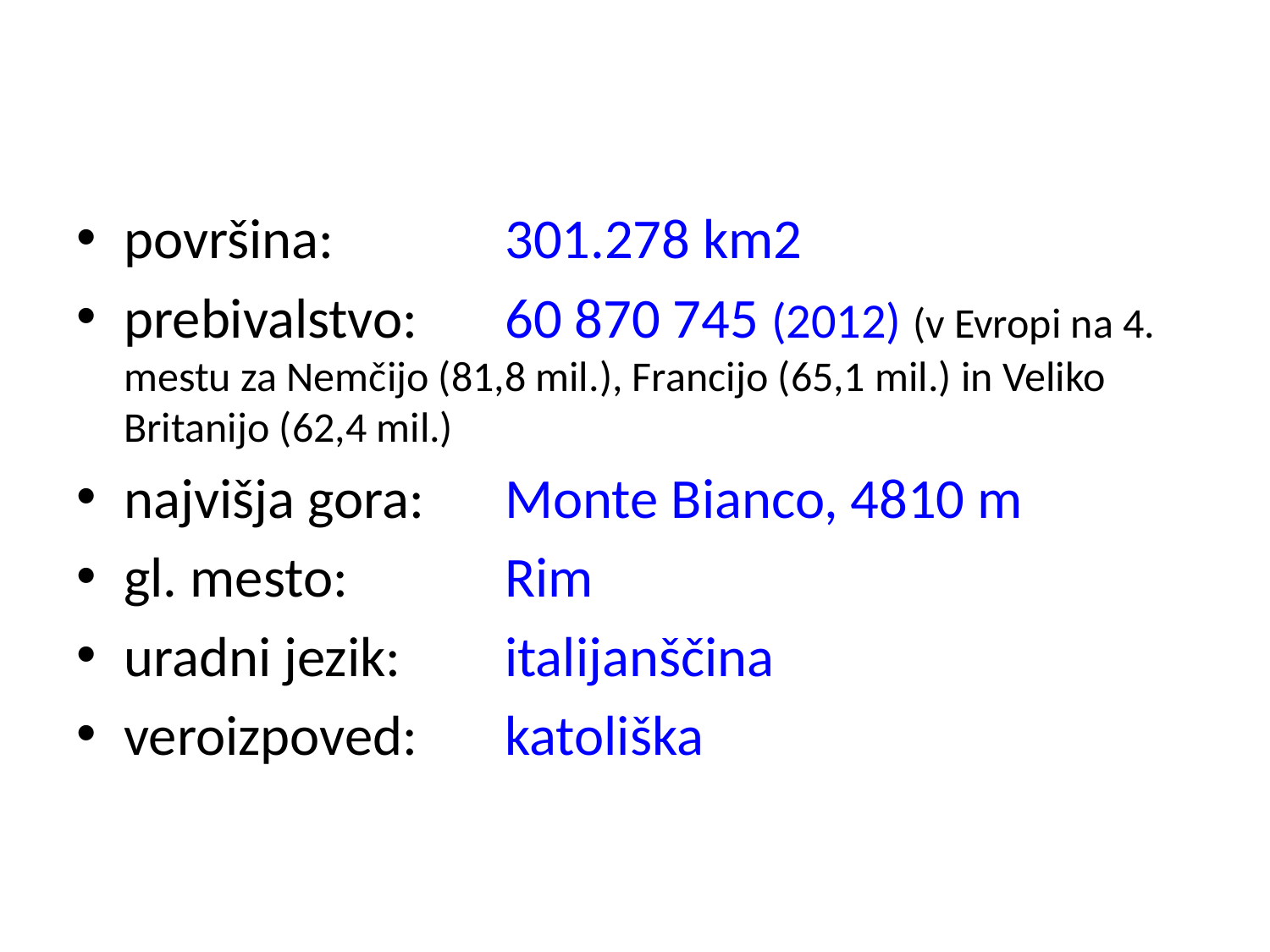

#

površina: 		301.278 km2
prebivalstvo:	60 870 745 (2012) (v Evropi na 4. mestu za Nemčijo (81,8 mil.), Francijo (65,1 mil.) in Veliko Britanijo (62,4 mil.)
najvišja gora:	Monte Bianco, 4810 m
gl. mesto:		Rim
uradni jezik:	italijanščina
veroizpoved:	katoliška